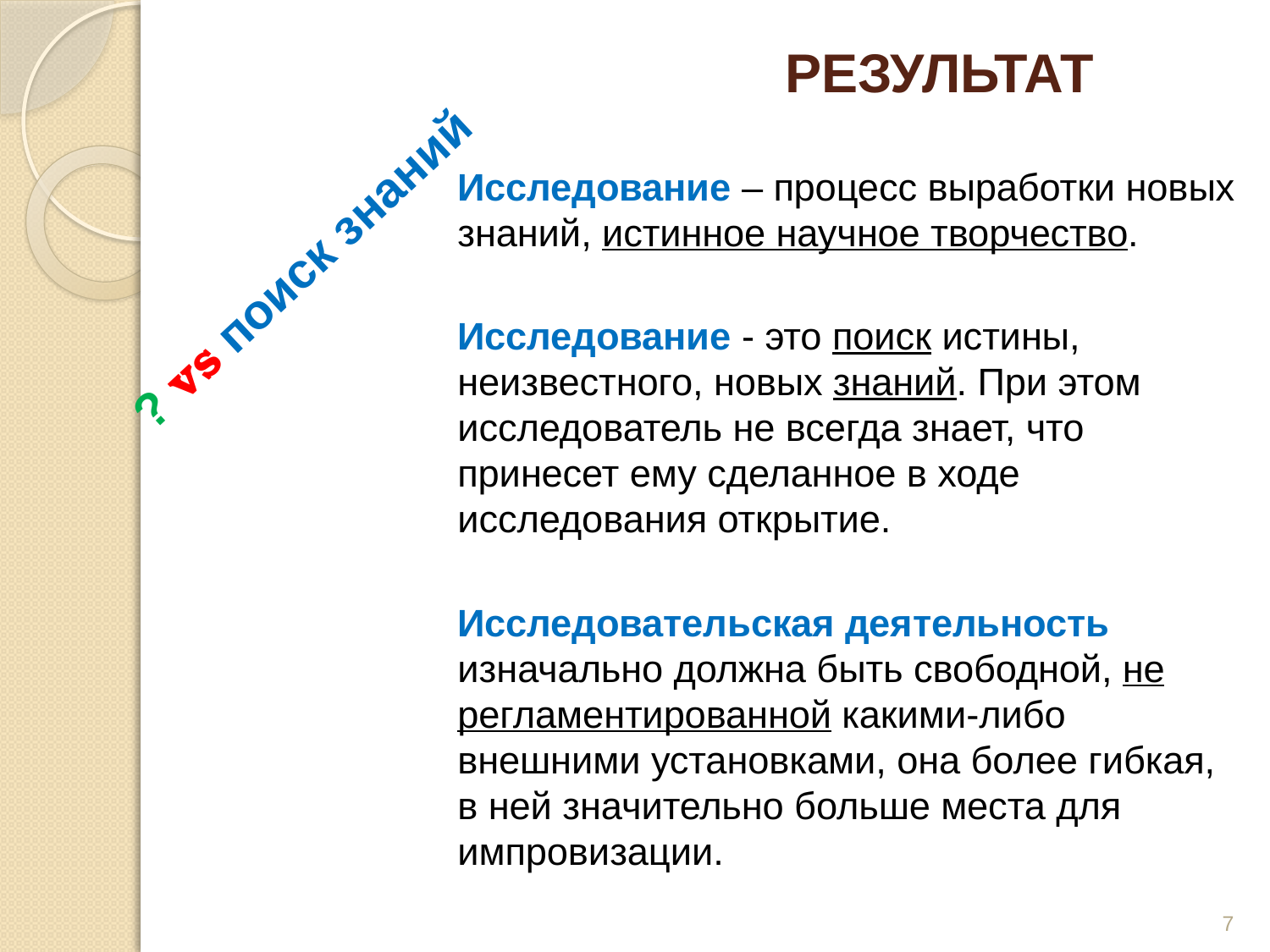

# РЕЗУЛЬТАТ
Исследование – процесс выработки новых знаний, истинное научное творчество.

Исследование - это поиск истины, неизвестного, новых знаний. При этом исследователь не всегда знает, что принесет ему сделанное в ходе исследования открытие.

Исследовательская деятельность изначально должна быть свободной, не регламентированной какими-либо внешними установками, она более гибкая, в ней значительно больше места для импровизации.

? vs поиск знаний
7